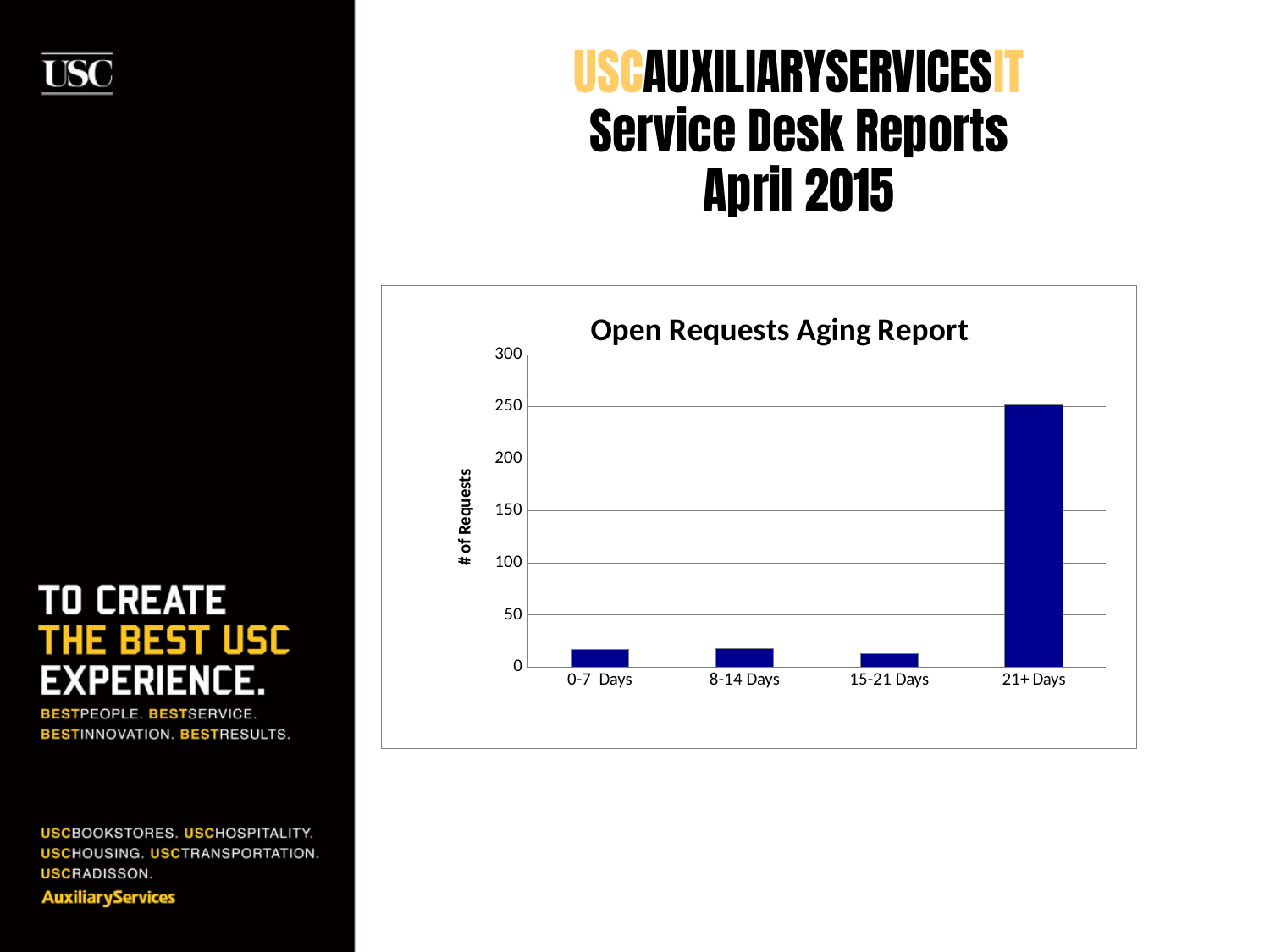

USCAUXILIARYSERVICESIT
Service Desk Reports
April 2015

### Chart: Open Requests Aging Report

| Category | # of requests |
|---|---|
| 0-7  Days | 17.0 |
| 8-14 Days | 18.0 |
| 15-21 Days | 13.0 |
| 21+ Days | 252.0 |